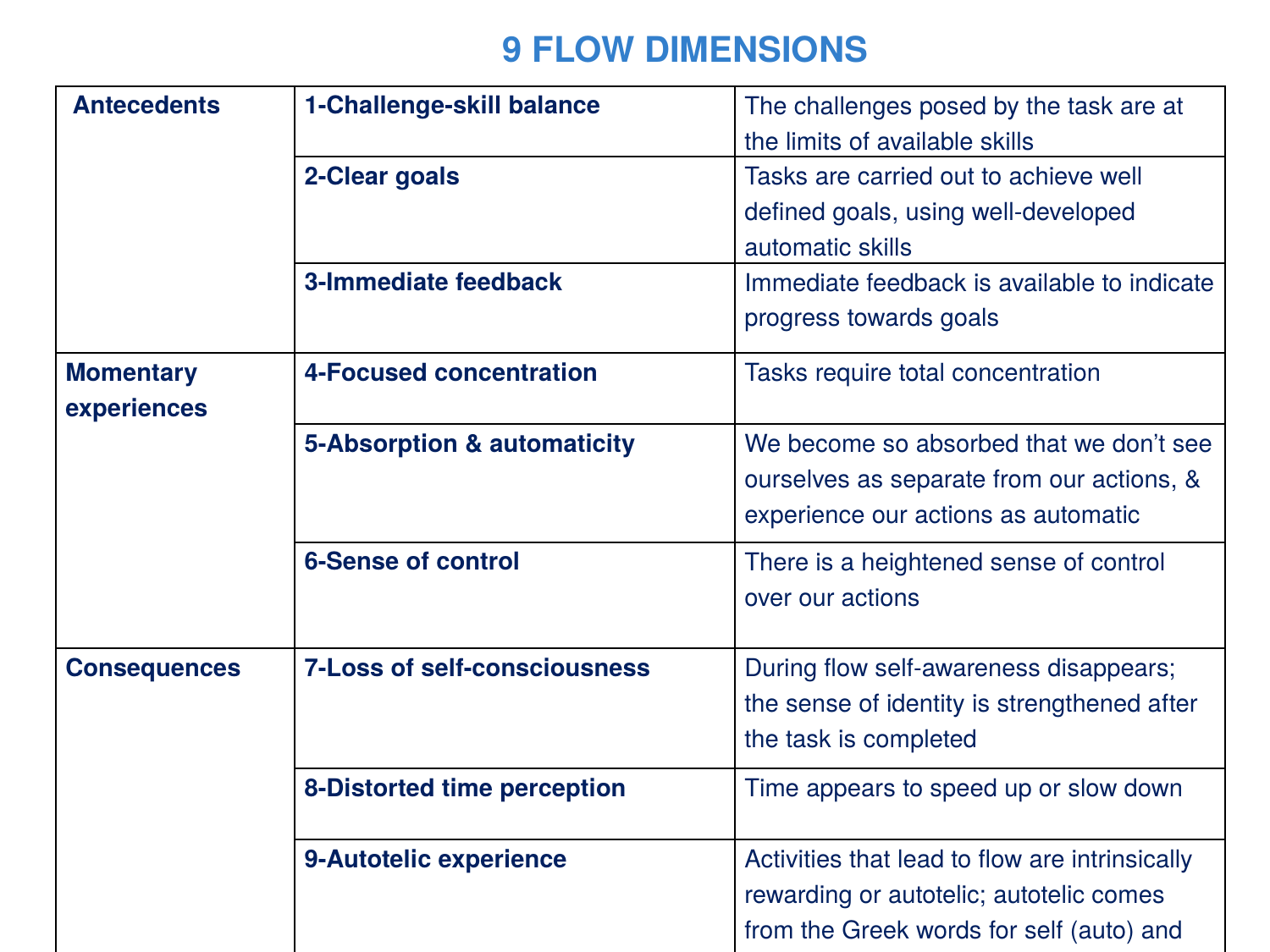

9 FLOW DIMENSIONS
| Antecedents | 1-Challenge-skill balance | The challenges posed by the task are at the limits of available skills |
| --- | --- | --- |
|  | 2-Clear goals | Tasks are carried out to achieve well defined goals, using well-developed automatic skills |
|  | 3-Immediate feedback | Immediate feedback is available to indicate progress towards goals |
| Momentary experiences | 4-Focused concentration | Tasks require total concentration |
|  | 5-Absorption & automaticity | We become so absorbed that we don’t see ourselves as separate from our actions, & experience our actions as automatic |
|  | 6-Sense of control | There is a heightened sense of control over our actions |
| Consequences | 7-Loss of self-consciousness | During flow self-awareness disappears; the sense of identity is strengthened after the task is completed |
|  | 8-Distorted time perception | Time appears to speed up or slow down |
|  | 9-Autotelic experience | Activities that lead to flow are intrinsically rewarding or autotelic; autotelic comes from the Greek words for self (auto) and goal (telos) |